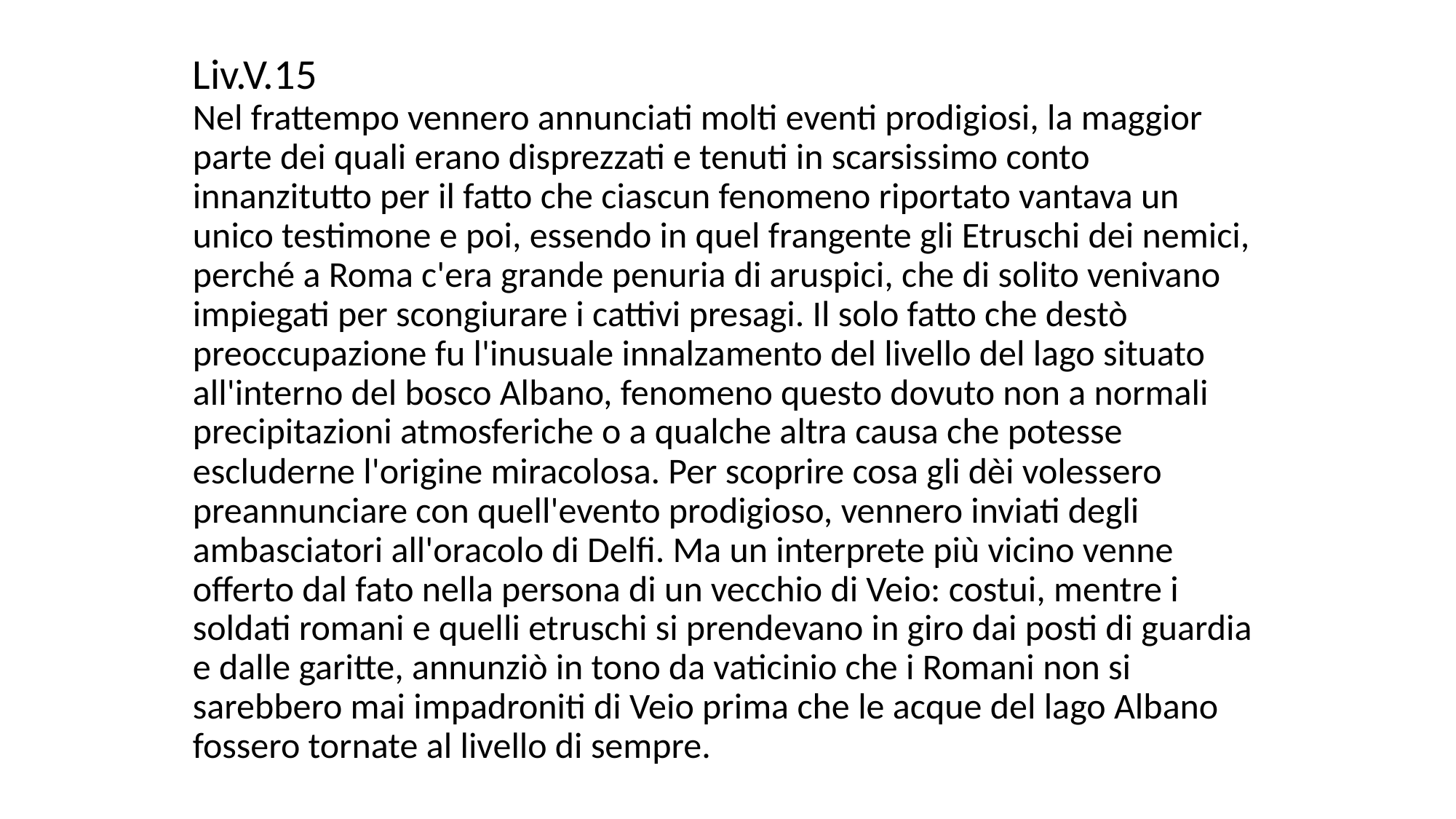

# Liv.V.15 Nel frattempo vennero annunciati molti eventi prodigiosi, la maggior parte dei quali erano disprezzati e tenuti in scarsissimo conto innanzitutto per il fatto che ciascun fenomeno riportato vantava un unico testimone e poi, essendo in quel frangente gli Etruschi dei nemici, perché a Roma c'era grande penuria di aruspici, che di solito venivano impiegati per scongiurare i cattivi presagi. Il solo fatto che destò preoccupazione fu l'inusuale innalzamento del livello del lago situato all'interno del bosco Albano, fenomeno questo dovuto non a normali precipitazioni atmosferiche o a qualche altra causa che potesse escluderne l'origine miracolosa. Per scoprire cosa gli dèi volessero preannunciare con quell'evento prodigioso, vennero inviati degli ambasciatori all'oracolo di Delfi. Ma un interprete più vicino venne offerto dal fato nella persona di un vecchio di Veio: costui, mentre i soldati romani e quelli etruschi si prendevano in giro dai posti di guardia e dalle garitte, annunziò in tono da vaticinio che i Romani non si sarebbero mai impadroniti di Veio prima che le acque del lago Albano fossero tornate al livello di sempre.